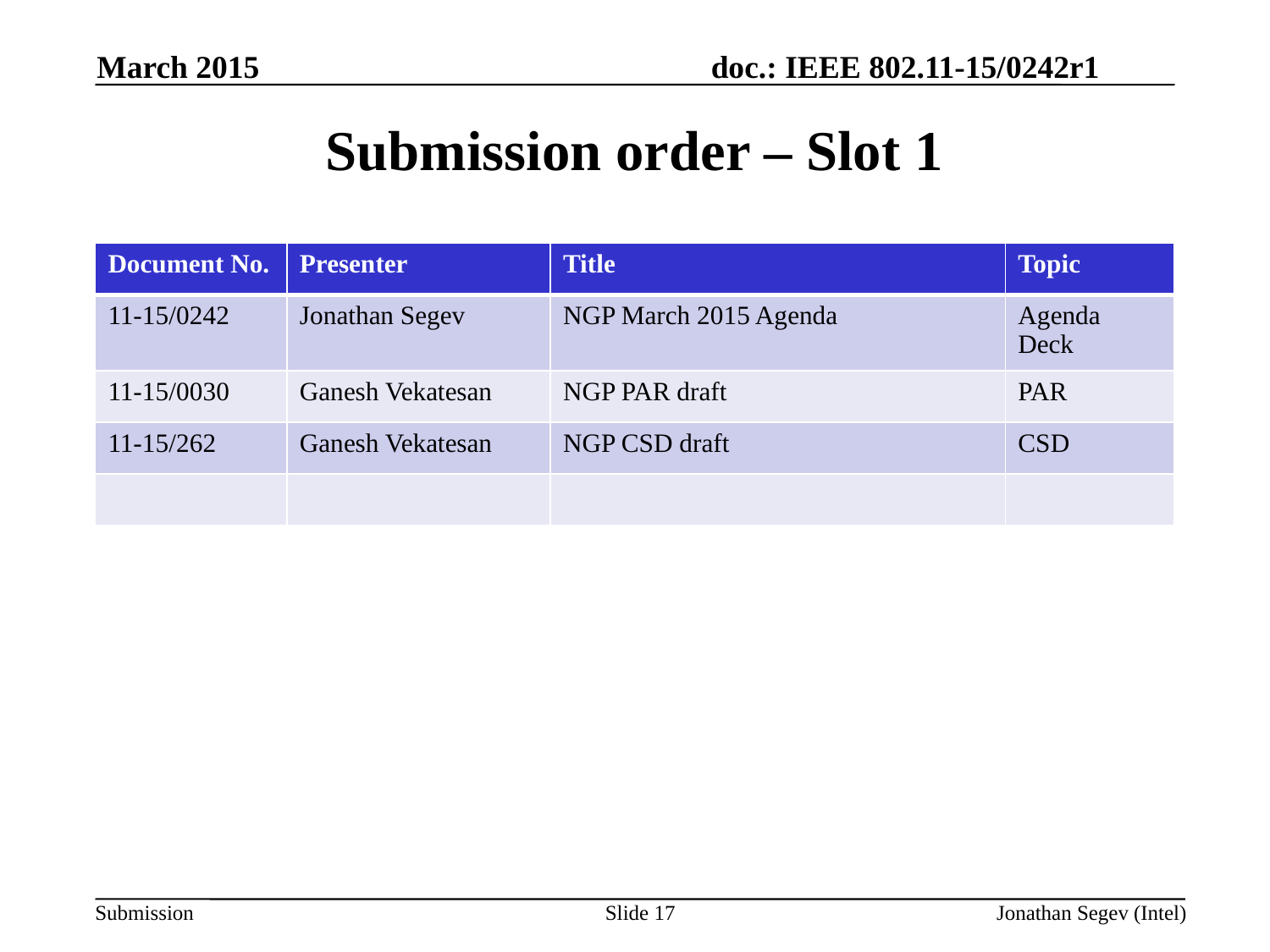

March 2015
Submission order – Slot 1
| Document No. | Presenter | Title | Topic |
| --- | --- | --- | --- |
| 11-15/0242 | Jonathan Segev | NGP March 2015 Agenda | Agenda Deck |
| 11-15/0030 | Ganesh Vekatesan | NGP PAR draft | PAR |
| 11-15/262 | Ganesh Vekatesan | NGP CSD draft | CSD |
|  |  |  |  |
Slide 17
Jonathan Segev (Intel)